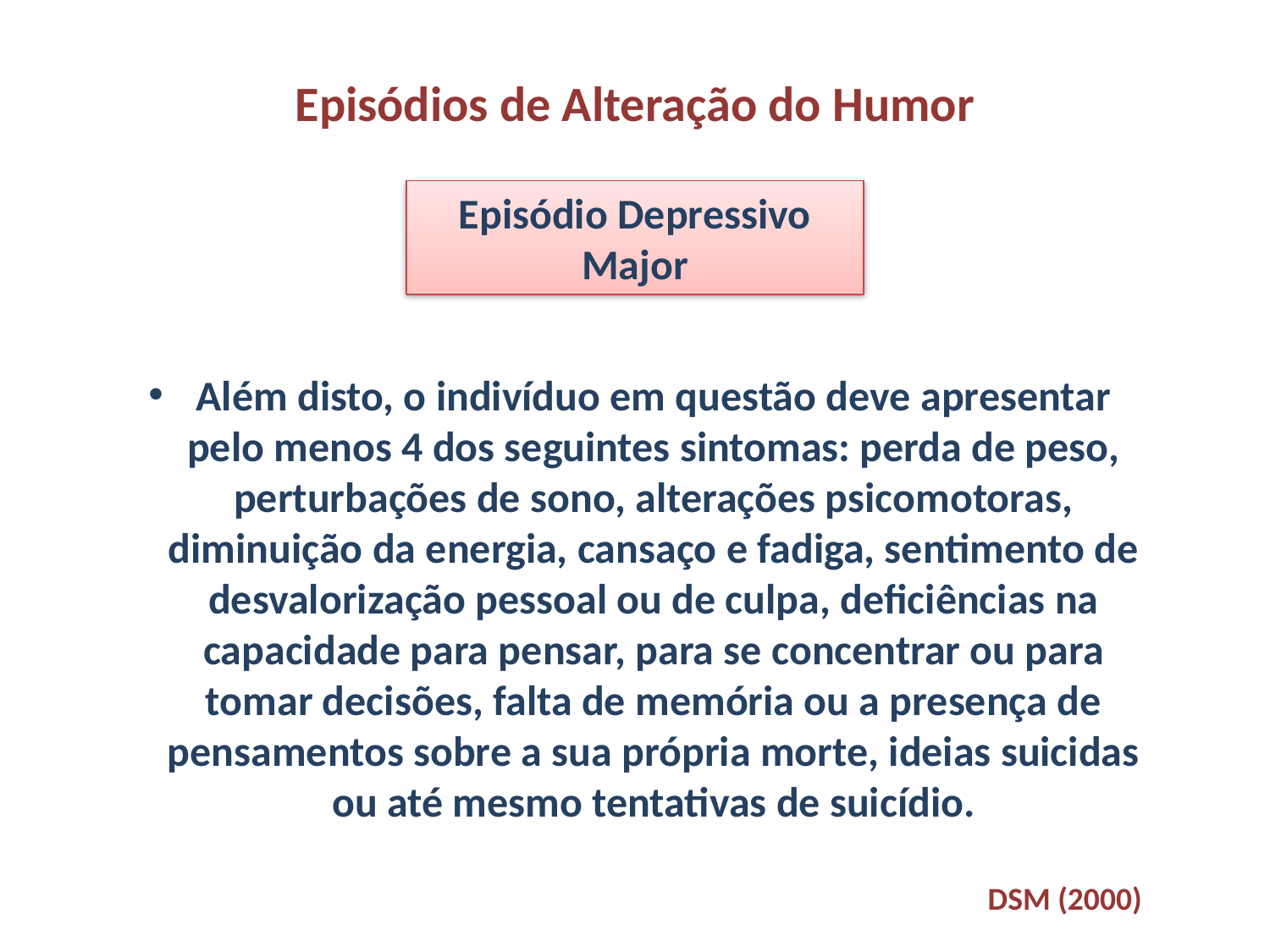

Episódios de Alteração do Humor
Episódio Depressivo Major
Além disto, o indivíduo em questão deve apresentar pelo menos 4 dos seguintes sintomas: perda de peso, perturbações de sono, alterações psicomotoras, diminuição da energia, cansaço e fadiga, sentimento de desvalorização pessoal ou de culpa, deficiências na capacidade para pensar, para se concentrar ou para tomar decisões, falta de memória ou a presença de pensamentos sobre a sua própria morte, ideias suicidas ou até mesmo tentativas de suicídio.
DSM (2000)